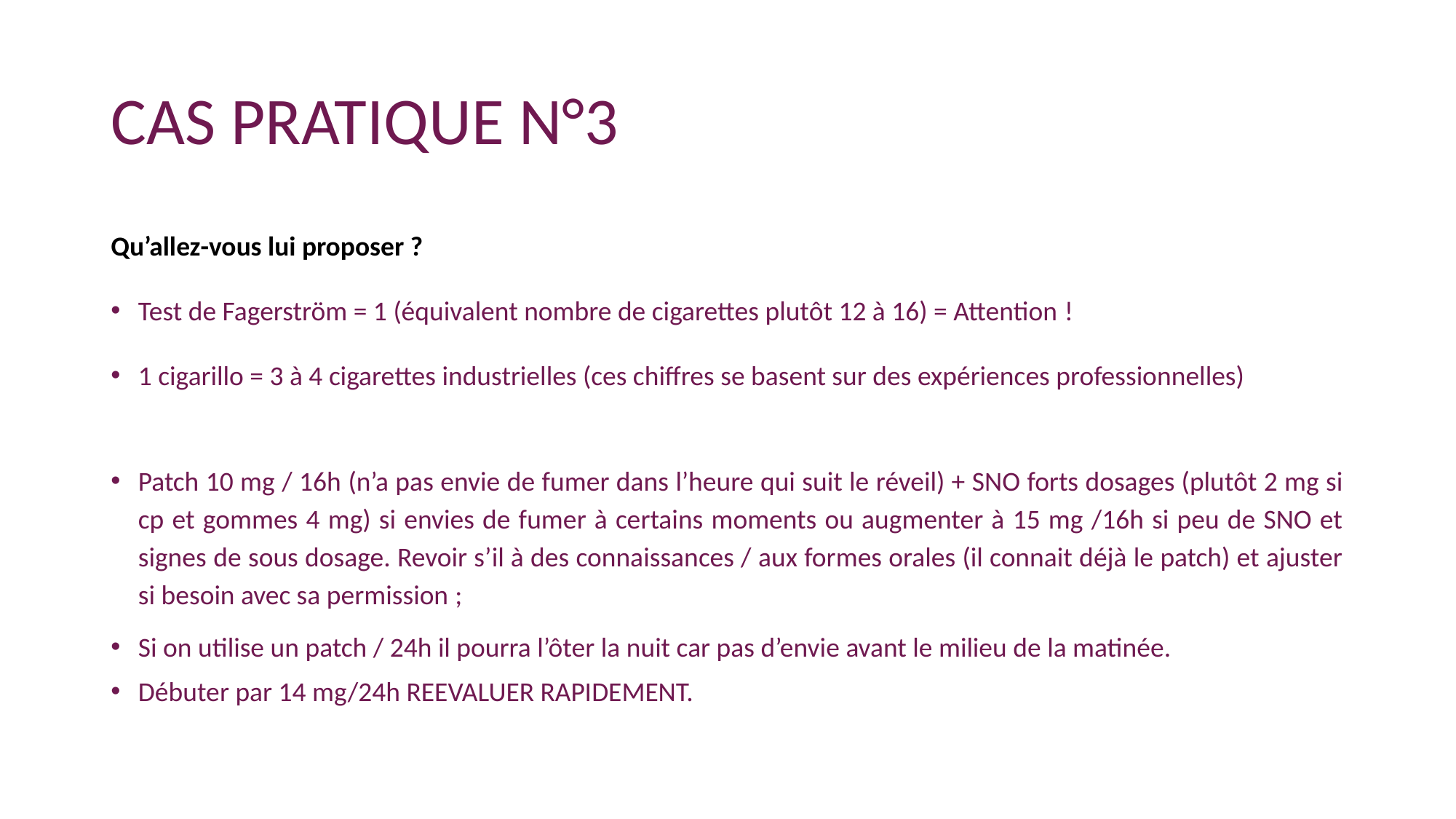

# CAS PRATIQUE N°3
Qu’allez-vous lui proposer ?
Test de Fagerström = 1 (équivalent nombre de cigarettes plutôt 12 à 16) = Attention !
1 cigarillo = 3 à 4 cigarettes industrielles (ces chiffres se basent sur des expériences professionnelles)

Patch 10 mg / 16h (n’a pas envie de fumer dans l’heure qui suit le réveil) + SNO forts dosages (plutôt 2 mg si cp et gommes 4 mg) si envies de fumer à certains moments ou augmenter à 15 mg /16h si peu de SNO et signes de sous dosage. Revoir s’il à des connaissances / aux formes orales (il connait déjà le patch) et ajuster si besoin avec sa permission ;
Si on utilise un patch / 24h il pourra l’ôter la nuit car pas d’envie avant le milieu de la matinée.
Débuter par 14 mg/24h REEVALUER RAPIDEMENT.